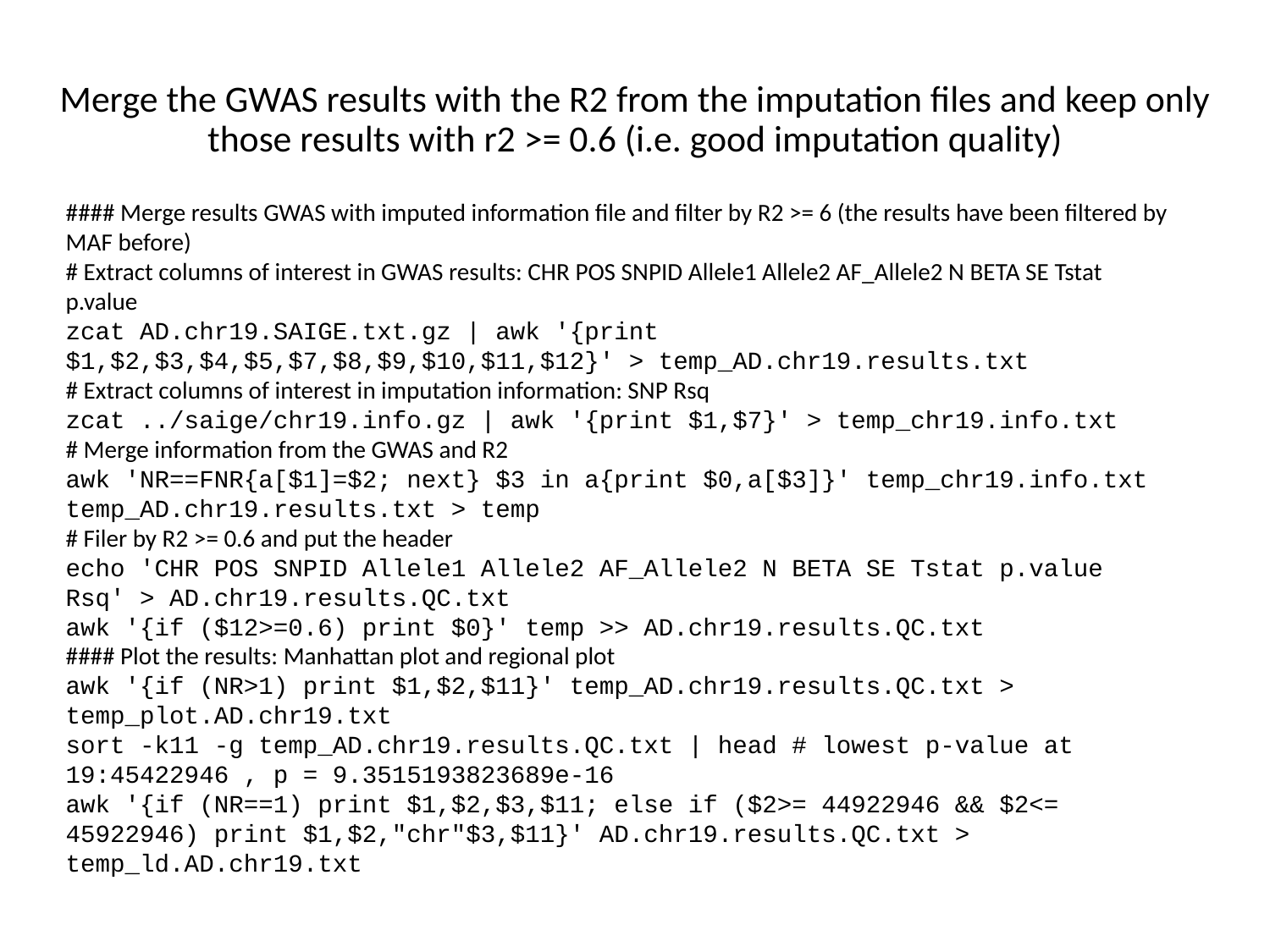

# Merge the GWAS results with the R2 from the imputation files and keep only those results with r2 >= 0.6 (i.e. good imputation quality)
#### Merge results GWAS with imputed information file and filter by R2 >= 6 (the results have been filtered by MAF before)
# Extract columns of interest in GWAS results: CHR POS SNPID Allele1 Allele2 AF_Allele2 N BETA SE Tstat p.value
zcat AD.chr19.SAIGE.txt.gz | awk '{print $1,$2,$3,$4,$5,$7,$8,$9,$10,$11,$12}' > temp_AD.chr19.results.txt
# Extract columns of interest in imputation information: SNP Rsq
zcat ../saige/chr19.info.gz | awk '{print $1,$7}' > temp_chr19.info.txt
# Merge information from the GWAS and R2
awk 'NR==FNR{a[$1]=$2; next} $3 in a{print $0,a[$3]}' temp_chr19.info.txt temp_AD.chr19.results.txt > temp
# Filer by R2 >= 0.6 and put the header
echo 'CHR POS SNPID Allele1 Allele2 AF_Allele2 N BETA SE Tstat p.value Rsq' > AD.chr19.results.QC.txt
awk '{if ($12>=0.6) print $0}' temp >> AD.chr19.results.QC.txt
#### Plot the results: Manhattan plot and regional plot
awk '{if (NR>1) print $1,$2,$11}' temp_AD.chr19.results.QC.txt > temp_plot.AD.chr19.txt
sort -k11 -g temp_AD.chr19.results.QC.txt | head # lowest p-value at 19:45422946 , p = 9.3515193823689e-16
awk '{if (NR==1) print $1,$2,$3,$11; else if ($2>= 44922946 && $2<= 45922946) print $1,$2,"chr"$3,$11}' AD.chr19.results.QC.txt > temp_ld.AD.chr19.txt